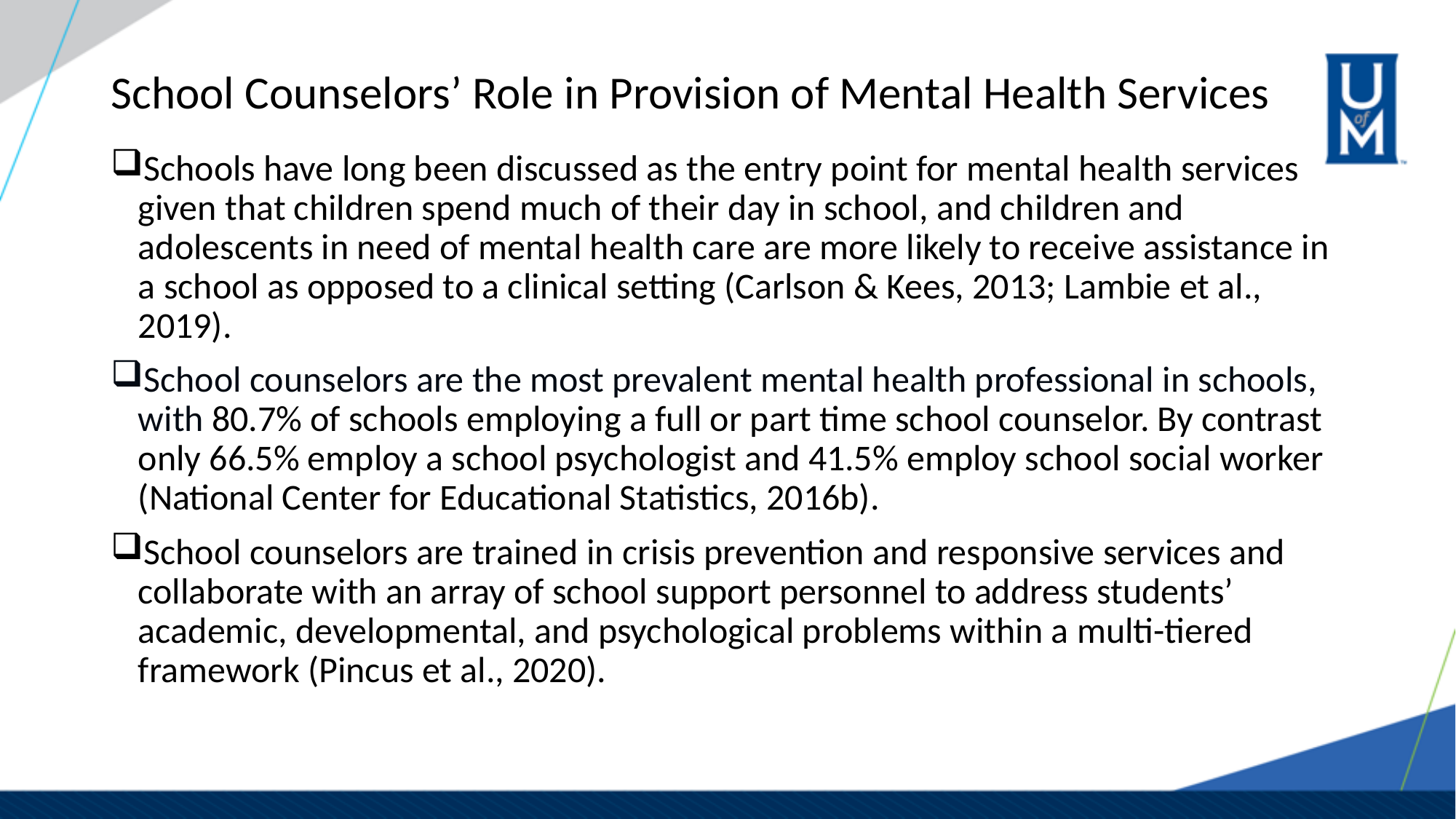

# School Counselors’ Role in Provision of Mental Health Services
Schools have long been discussed as the entry point for mental health services given that children spend much of their day in school, and children and adolescents in need of mental health care are more likely to receive assistance in a school as opposed to a clinical setting (Carlson & Kees, 2013; Lambie et al., 2019).
School counselors are the most prevalent mental health professional in schools, with 80.7% of schools employing a full or part time school counselor. By contrast only 66.5% employ a school psychologist and 41.5% employ school social worker (National Center for Educational Statistics, 2016b).
School counselors are trained in crisis prevention and responsive services and collaborate with an array of school support personnel to address students’ academic, developmental, and psychological problems within a multi-tiered framework (Pincus et al., 2020).